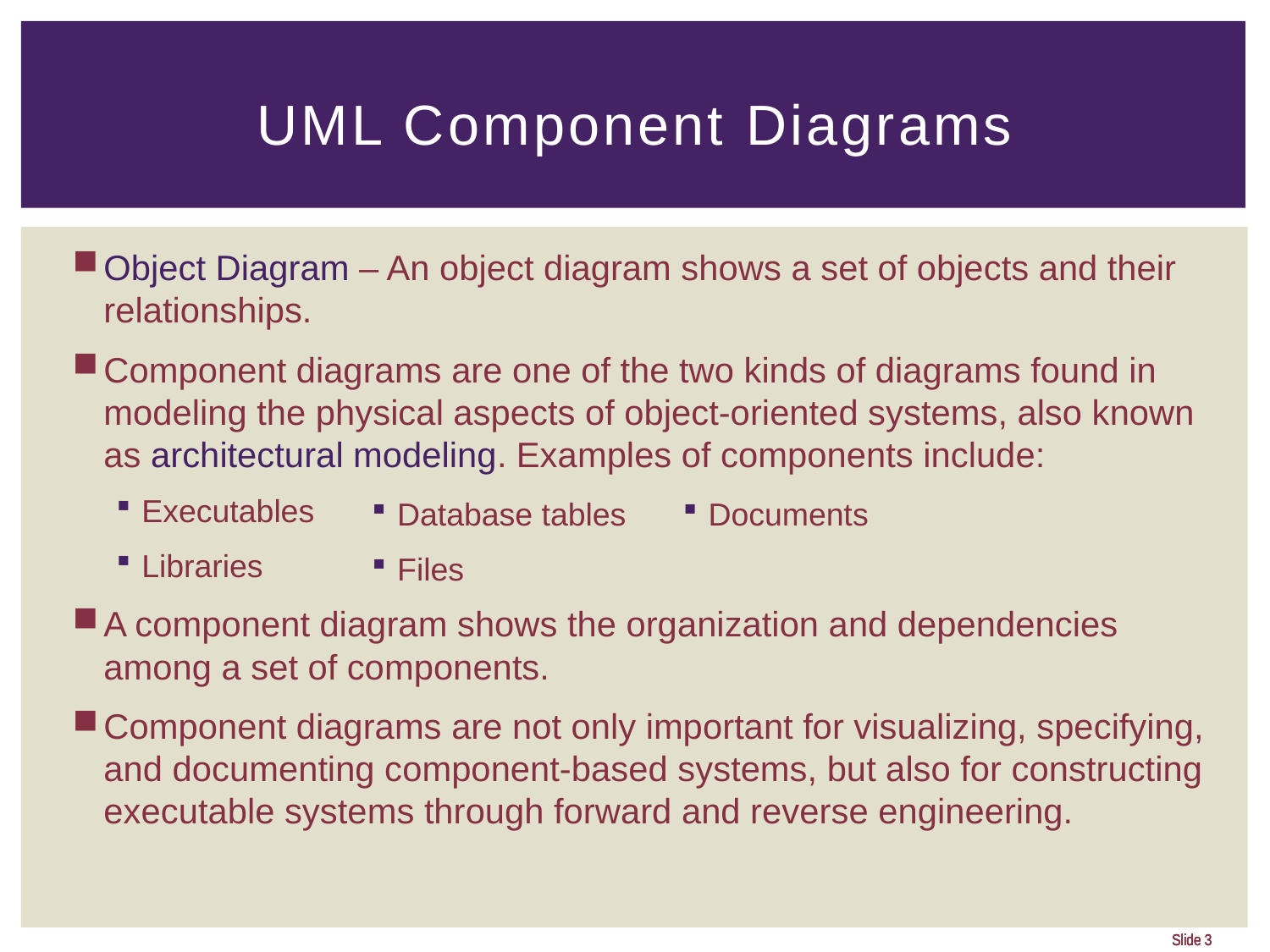

# UML Component Diagrams
Object Diagram – An object diagram shows a set of objects and their relationships.
Component diagrams are one of the two kinds of diagrams found in modeling the physical aspects of object-oriented systems, also known as architectural modeling. Examples of components include:
Executables
Libraries
A component diagram shows the organization and dependencies among a set of components.
Component diagrams are not only important for visualizing, specifying, and documenting component-based systems, but also for constructing executable systems through forward and reverse engineering.
Database tables
Files

Documents